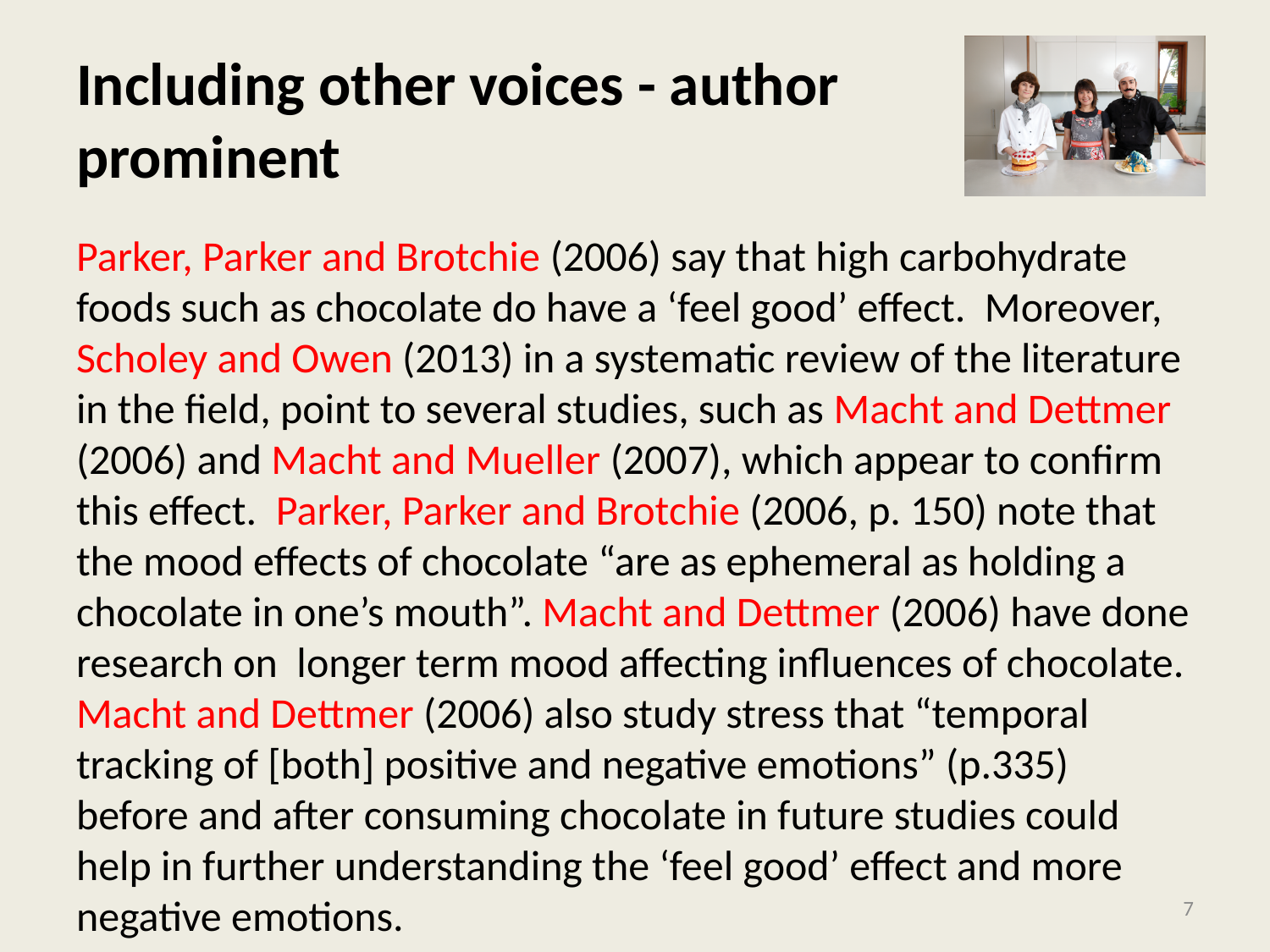

# Including other voices - author prominent
Parker, Parker and Brotchie (2006) say that high carbohydrate foods such as chocolate do have a ‘feel good’ effect.  Moreover,  Scholey and Owen (2013) in a systematic review of the literature in the field, point to several studies, such as Macht and Dettmer (2006) and Macht and Mueller (2007), which appear to confirm this effect.  Parker, Parker and Brotchie (2006, p. 150) note that the mood effects of chocolate “are as ephemeral as holding a chocolate in one’s mouth”. Macht and Dettmer (2006) have done research on  longer term mood affecting influences of chocolate. Macht and Dettmer (2006) also study stress that “temporal tracking of [both] positive and negative emotions” (p.335)  before and after consuming chocolate in future studies could help in further understanding the ‘feel good’ effect and more negative emotions.

7